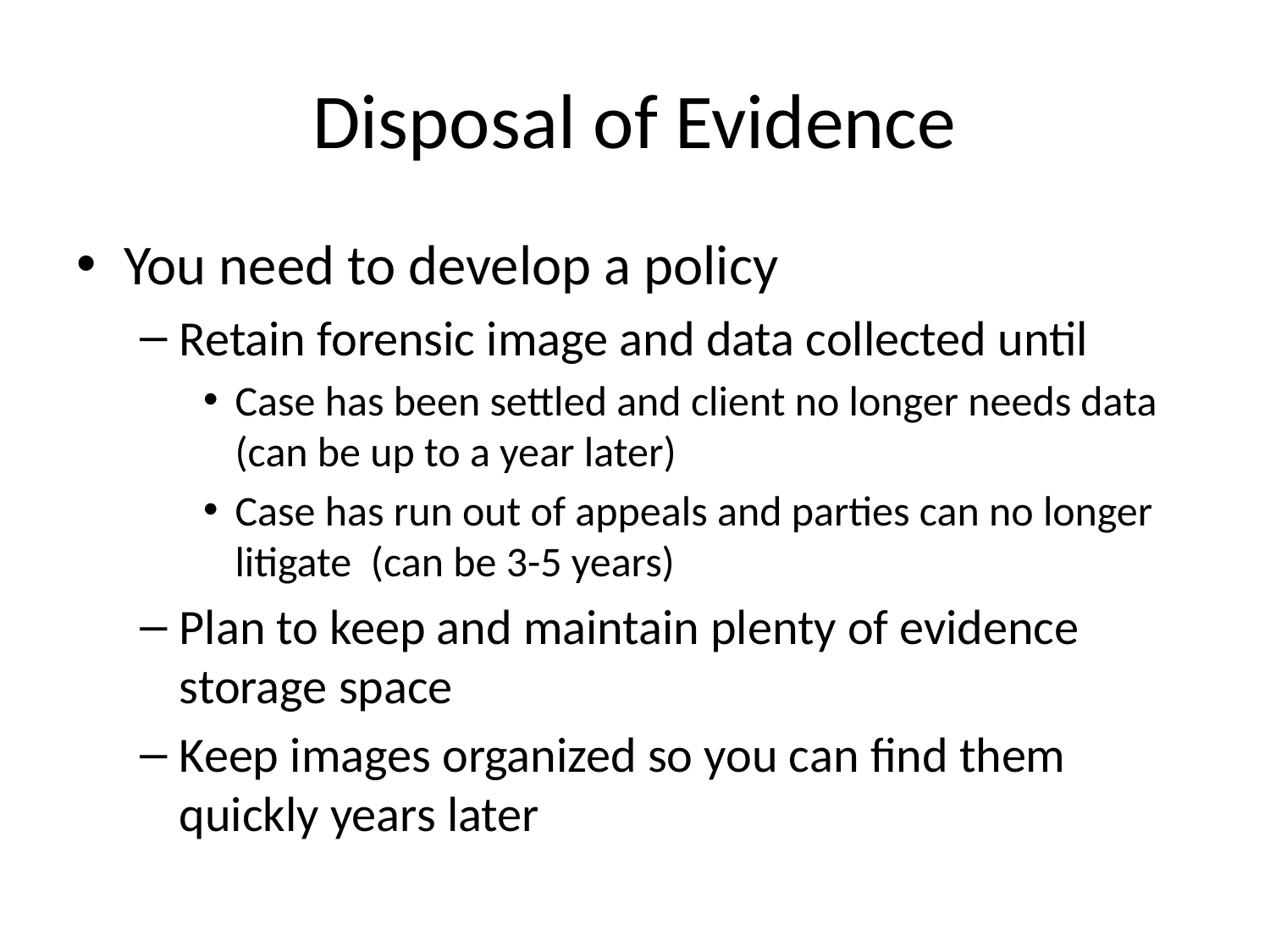

# Disposal of Evidence
You need to develop a policy
Retain forensic image and data collected until
Case has been settled and client no longer needs data (can be up to a year later)
Case has run out of appeals and parties can no longer litigate  (can be 3-5 years)
Plan to keep and maintain plenty of evidence storage space
Keep images organized so you can find them quickly years later